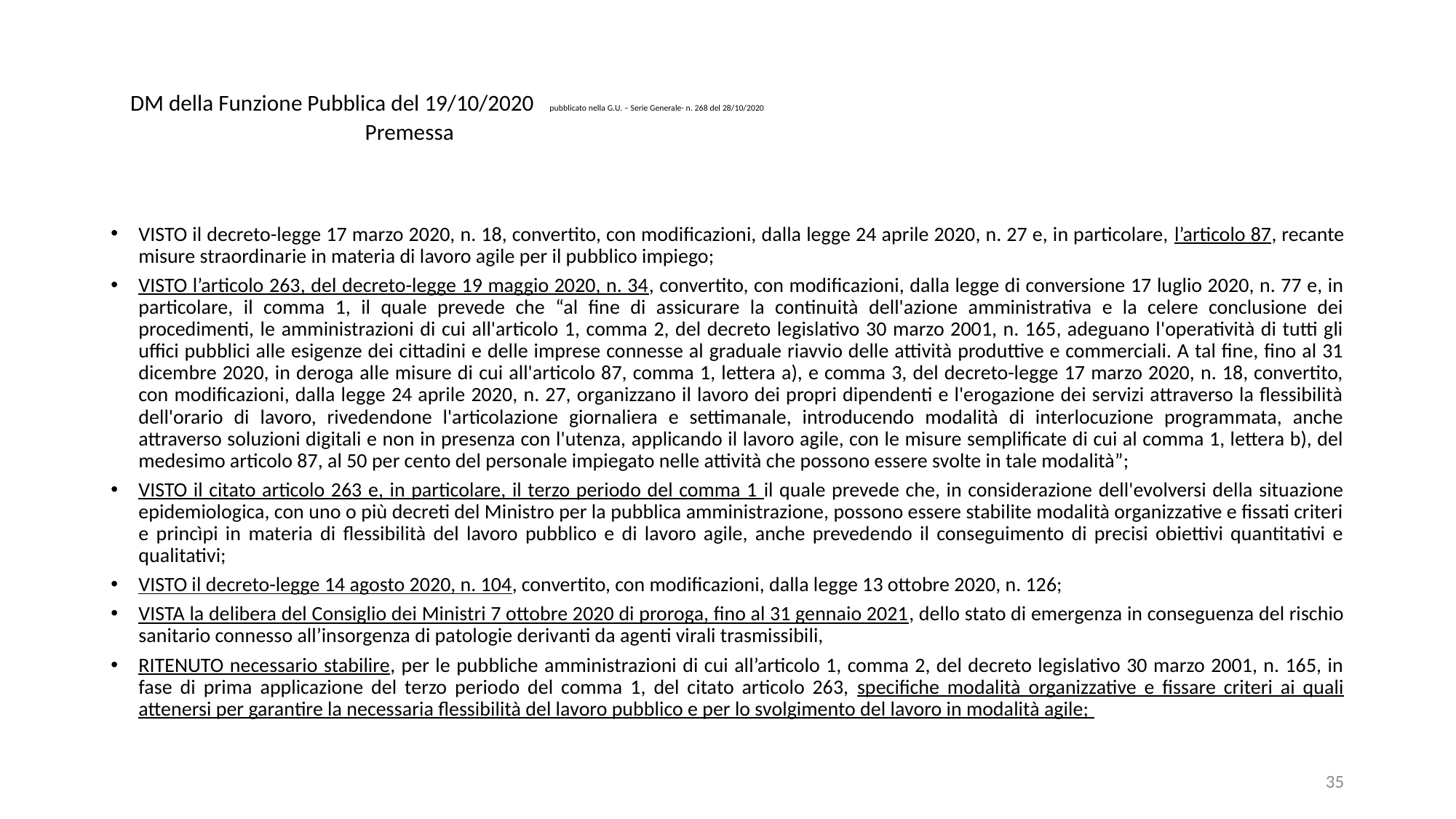

# DM della Funzione Pubblica del 19/10/2020   pubblicato nella G.U. – Serie Generale- n. 268 del 28/10/2020 Premessa
VISTO il decreto-legge 17 marzo 2020, n. 18, convertito, con modificazioni, dalla legge 24 aprile 2020, n. 27 e, in particolare, l’articolo 87, recante misure straordinarie in materia di lavoro agile per il pubblico impiego;
VISTO l’articolo 263, del decreto-legge 19 maggio 2020, n. 34, convertito, con modificazioni, dalla legge di conversione 17 luglio 2020, n. 77 e, in particolare, il comma 1, il quale prevede che “al fine di assicurare la continuità dell'azione amministrativa e la celere conclusione dei procedimenti, le amministrazioni di cui all'articolo 1, comma 2, del decreto legislativo 30 marzo 2001, n. 165, adeguano l'operatività di tutti gli uffici pubblici alle esigenze dei cittadini e delle imprese connesse al graduale riavvio delle attività produttive e commerciali. A tal fine, fino al 31 dicembre 2020, in deroga alle misure di cui all'articolo 87, comma 1, lettera a), e comma 3, del decreto-legge 17 marzo 2020, n. 18, convertito, con modificazioni, dalla legge 24 aprile 2020, n. 27, organizzano il lavoro dei propri dipendenti e l'erogazione dei servizi attraverso la flessibilità dell'orario di lavoro, rivedendone l'articolazione giornaliera e settimanale, introducendo modalità di interlocuzione programmata, anche attraverso soluzioni digitali e non in presenza con l'utenza, applicando il lavoro agile, con le misure semplificate di cui al comma 1, lettera b), del medesimo articolo 87, al 50 per cento del personale impiegato nelle attività che possono essere svolte in tale modalità”;
VISTO il citato articolo 263 e, in particolare, il terzo periodo del comma 1 il quale prevede che, in considerazione dell'evolversi della situazione epidemiologica, con uno o più decreti del Ministro per la pubblica amministrazione, possono essere stabilite modalità organizzative e fissati criteri e princìpi in materia di flessibilità del lavoro pubblico e di lavoro agile, anche prevedendo il conseguimento di precisi obiettivi quantitativi e qualitativi;
VISTO il decreto-legge 14 agosto 2020, n. 104, convertito, con modificazioni, dalla legge 13 ottobre 2020, n. 126;
VISTA la delibera del Consiglio dei Ministri 7 ottobre 2020 di proroga, fino al 31 gennaio 2021, dello stato di emergenza in conseguenza del rischio sanitario connesso all’insorgenza di patologie derivanti da agenti virali trasmissibili,
RITENUTO necessario stabilire, per le pubbliche amministrazioni di cui all’articolo 1, comma 2, del decreto legislativo 30 marzo 2001, n. 165, in fase di prima applicazione del terzo periodo del comma 1, del citato articolo 263, specifiche modalità organizzative e fissare criteri ai quali attenersi per garantire la necessaria flessibilità del lavoro pubblico e per lo svolgimento del lavoro in modalità agile;
35